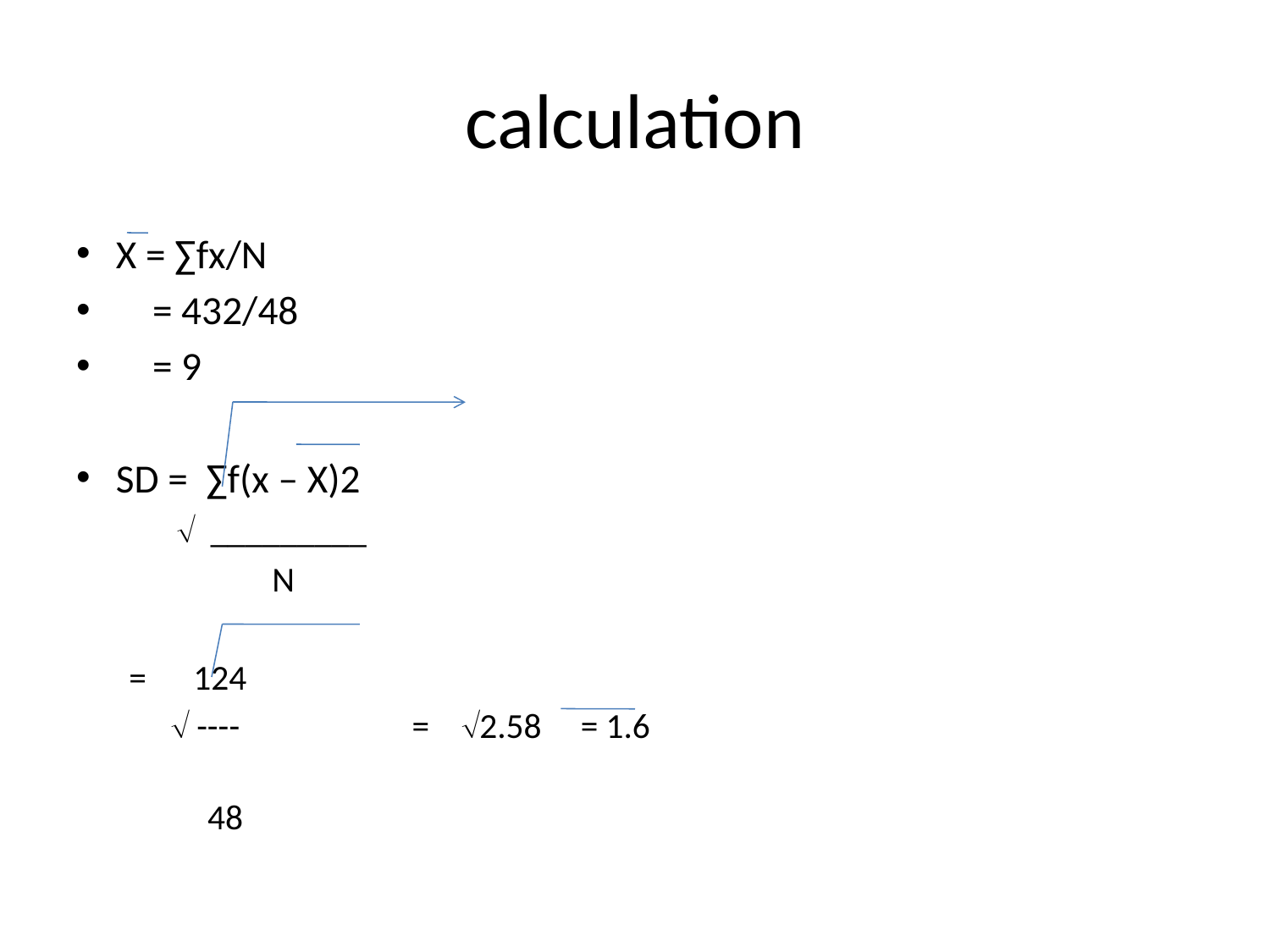

# calculation
X = ∑fx/N
    = 432/48
    = 9

SD =  ∑f(x – X)2
      √  _________
	              N

=      124
	 √ ----                      =    √2.58     = 1.6
          48